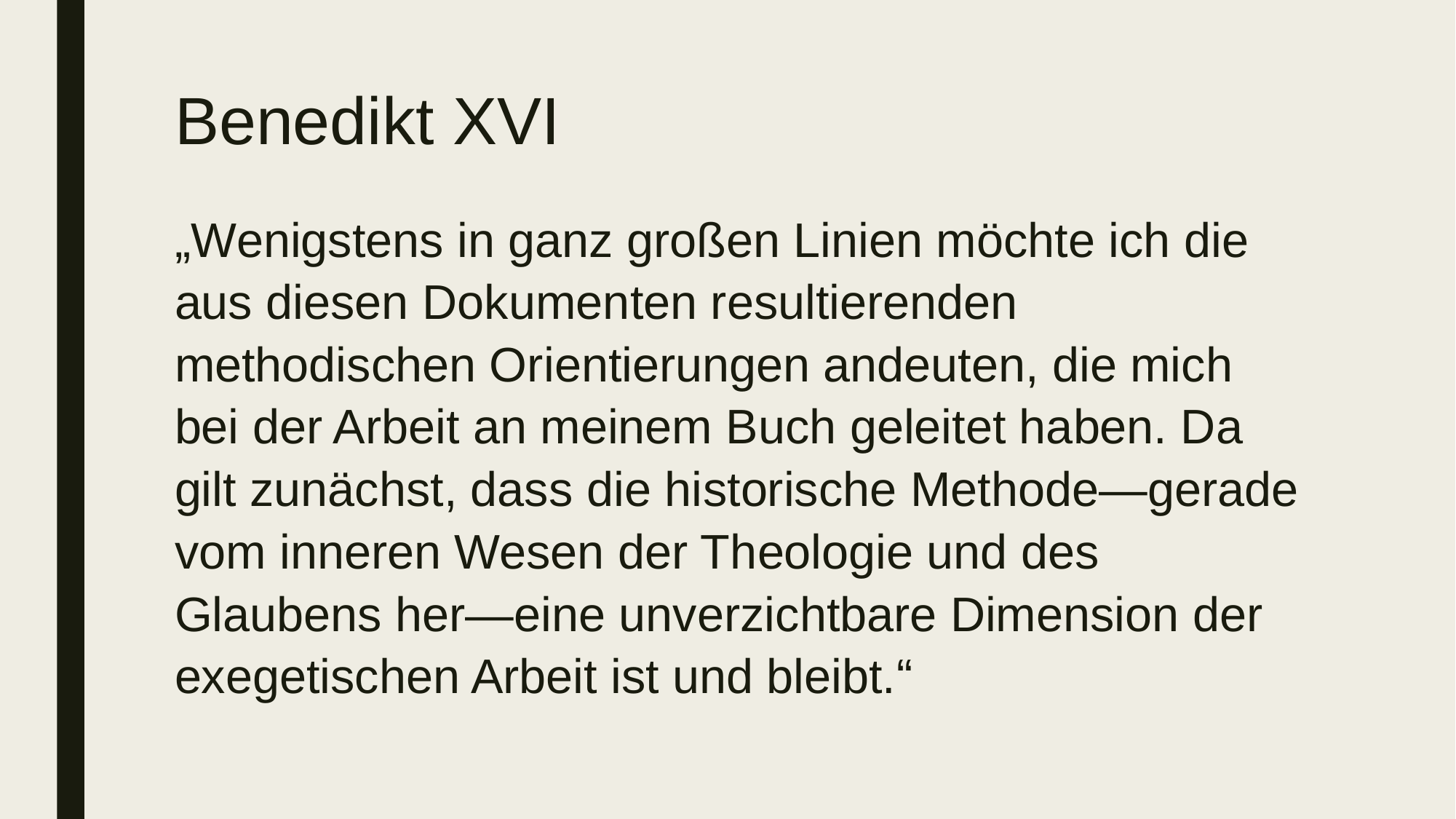

# Benedikt XVI
„Wenigstens in ganz großen Linien möchte ich die aus diesen Dokumenten resultierenden methodischen Orientierungen andeuten, die mich bei der Arbeit an meinem Buch geleitet haben. Da gilt zunächst, dass die historische Methode―gerade vom inneren Wesen der Theologie und des Glaubens her―eine unverzichtbare Dimension der exegetischen Arbeit ist und bleibt.“